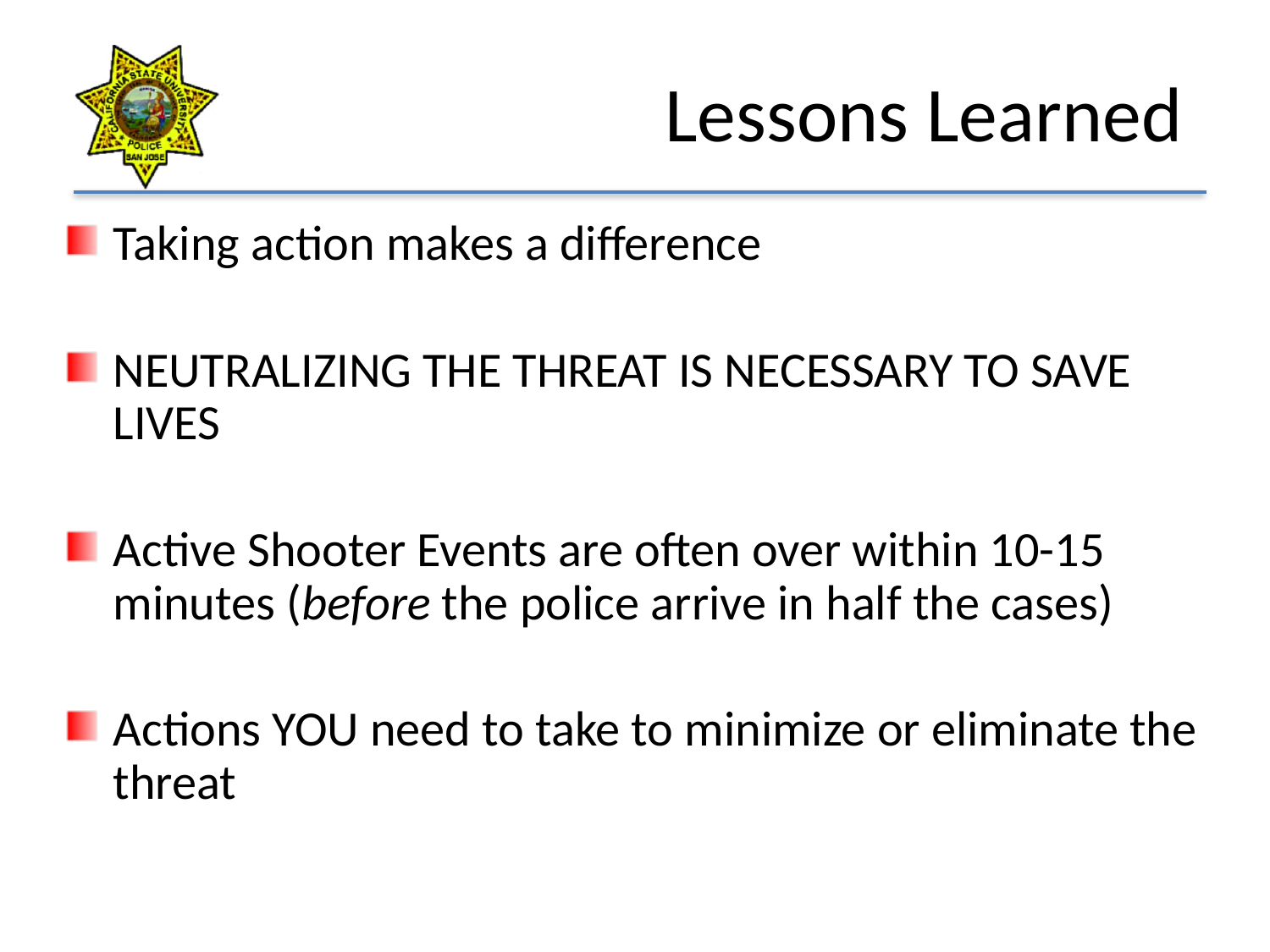

# Lessons Learned
Taking action makes a difference

NEUTRALIZING THE THREAT IS NECESSARY TO SAVE LIVES

Active Shooter Events are often over within 10-15 minutes (before the police arrive in half the cases)

Actions YOU need to take to minimize or eliminate the threat